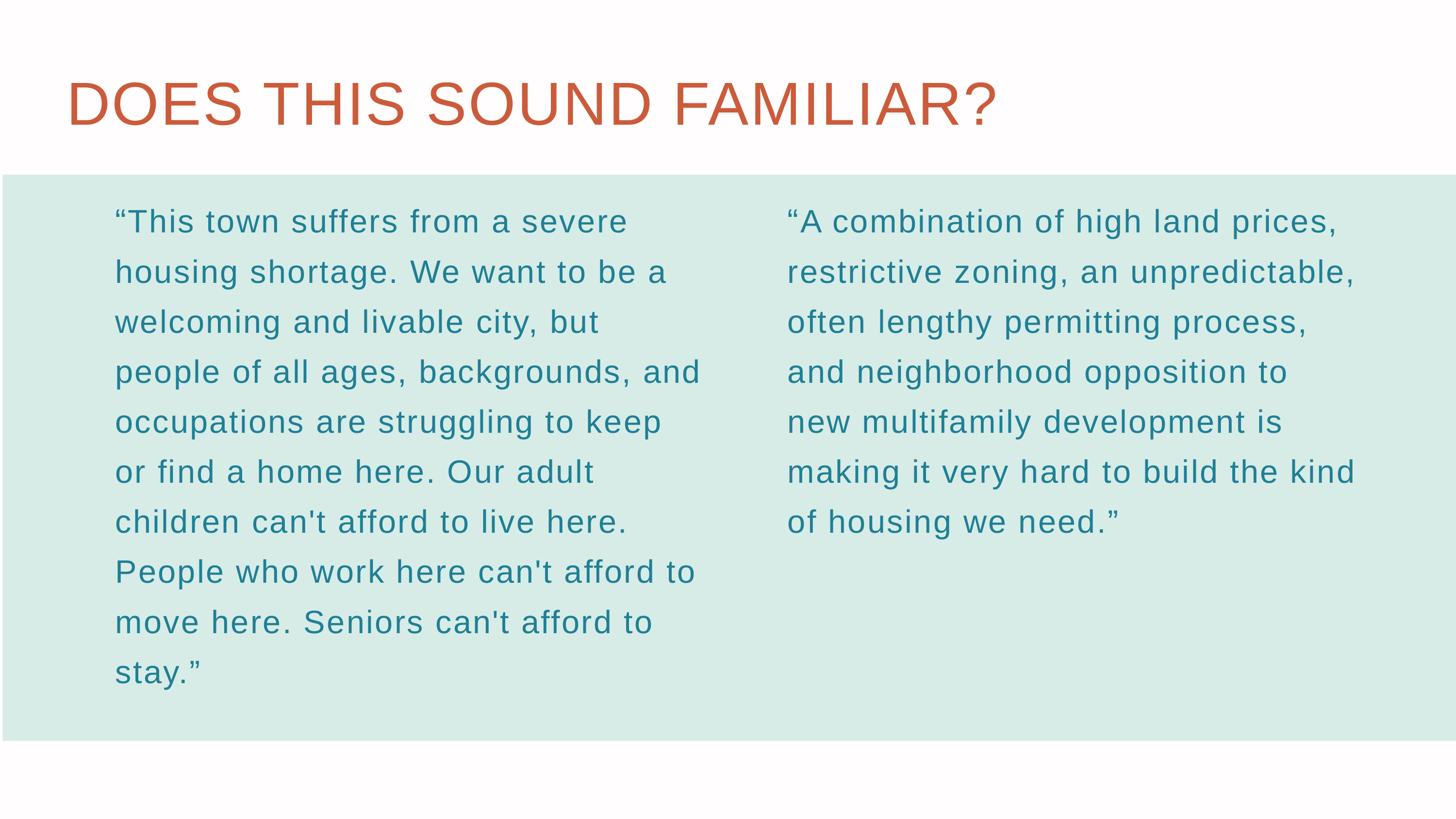

DOES THIS SOUND FAMILIAR?

“This town suffers from a severe housing shortage. We want to be a welcoming and livable city, but people of all ages, backgrounds, and occupations are struggling to keep or find a home here. Our adult children can't afford to live here. People who work here can't afford to move here. Seniors can't afford to stay.”

“A combination of high land prices, restrictive zoning, an unpredictable, often lengthy permitting process, and neighborhood opposition to new multifamily development is making it very hard to build the kind of housing we need.”